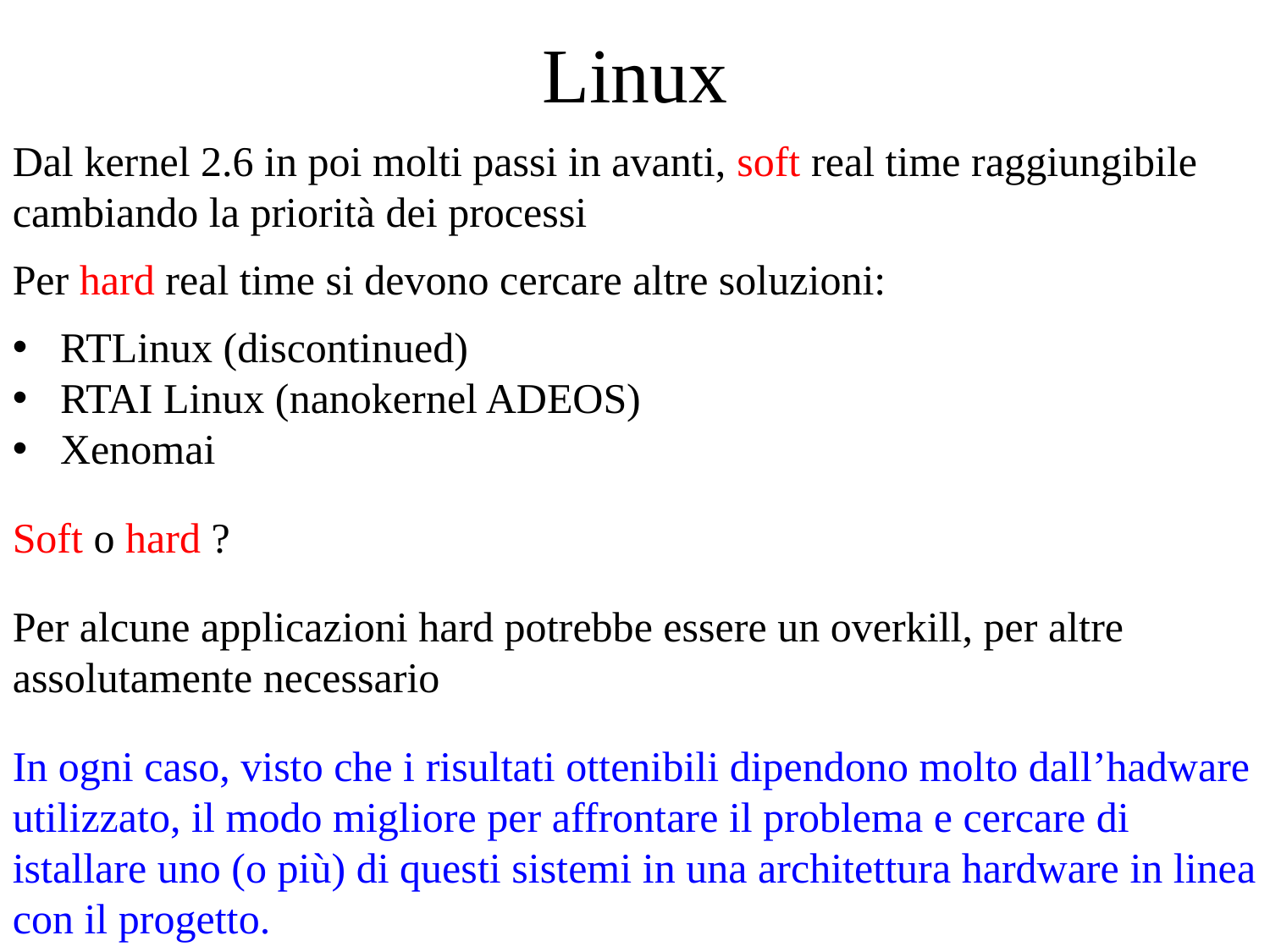

# Linux
Dal kernel 2.6 in poi molti passi in avanti, soft real time raggiungibile cambiando la priorità dei processi

Per hard real time si devono cercare altre soluzioni:

RTLinux (discontinued)
RTAI Linux (nanokernel ADEOS)
Xenomai

Soft o hard ?

Per alcune applicazioni hard potrebbe essere un overkill, per altre assolutamente necessario

In ogni caso, visto che i risultati ottenibili dipendono molto dall’hadware utilizzato, il modo migliore per affrontare il problema e cercare di istallare uno (o più) di questi sistemi in una architettura hardware in linea con il progetto.